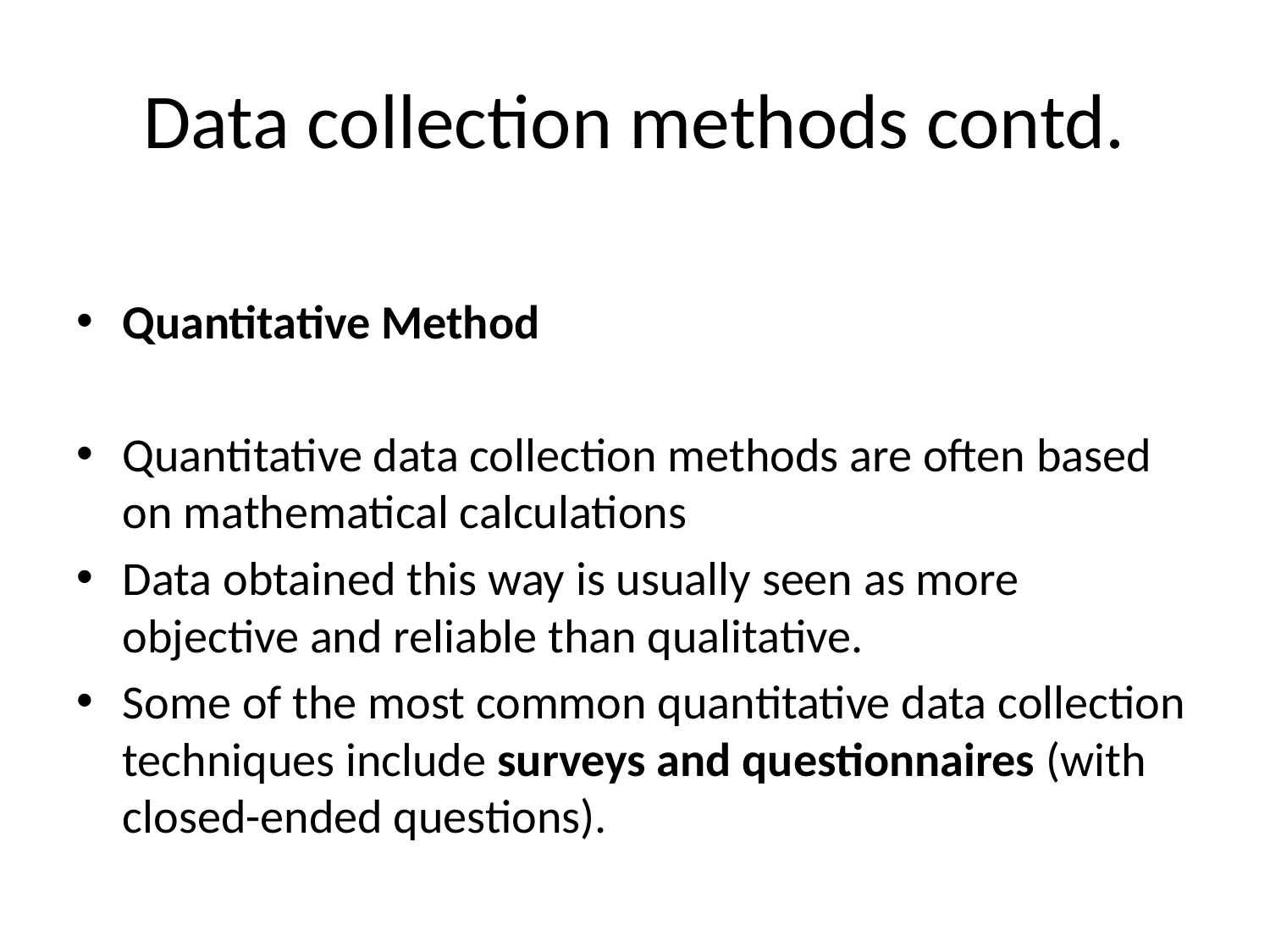

# Data collection methods contd.

Quantitative Method

Quantitative data collection methods are often based on mathematical calculations
Data obtained this way is usually seen as more objective and reliable than qualitative.
Some of the most common quantitative data collection techniques include surveys and questionnaires (with closed-ended questions).